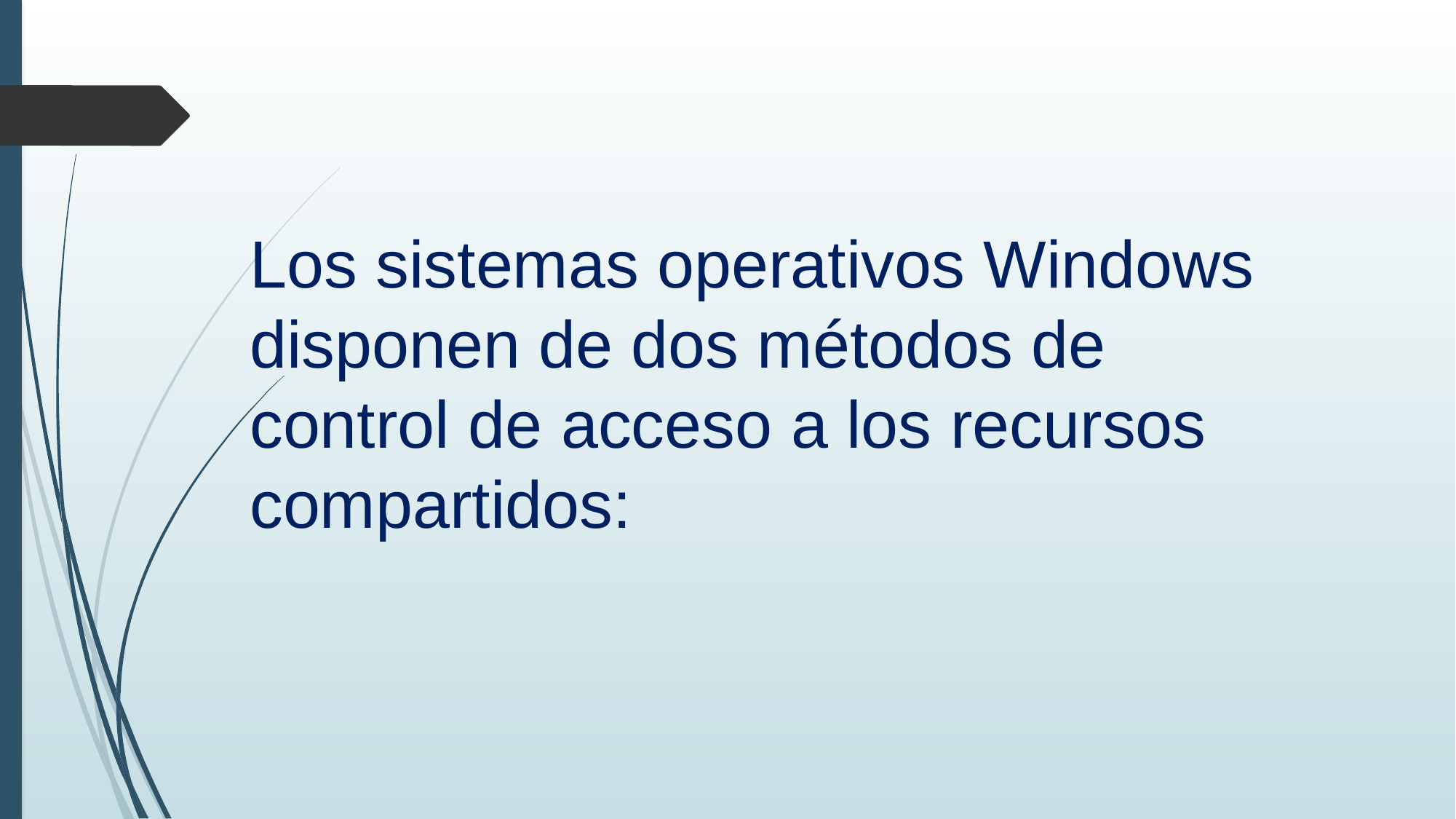

# Los sistemas operativos Windows disponen de dos métodos de control de acceso a los recursos compartidos: